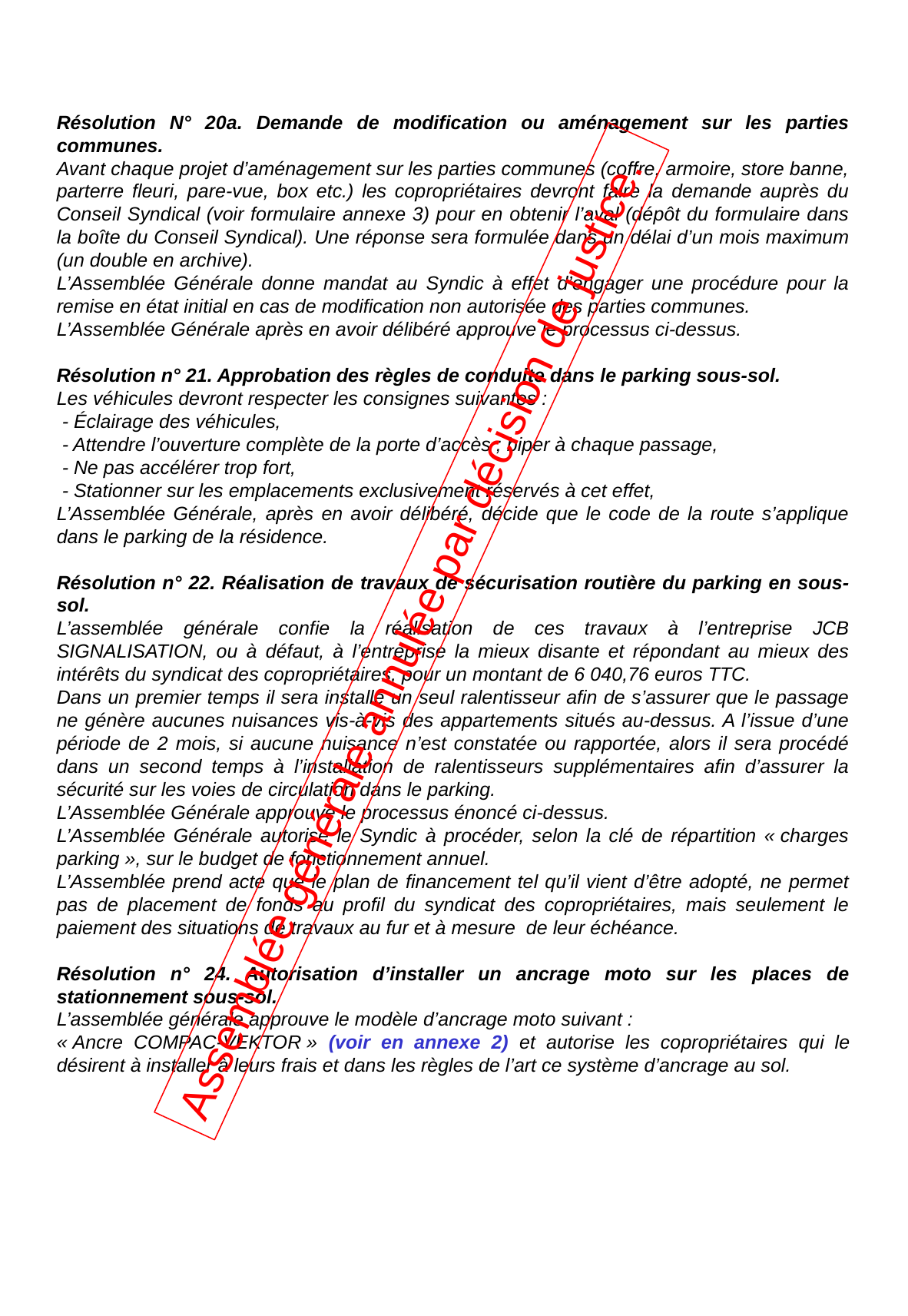

Résolution N° 20a. Demande de modification ou aménagement sur les parties communes.
Avant chaque projet d’aménagement sur les parties communes (coffre, armoire, store banne, parterre fleuri, pare-vue, box etc.) les copropriétaires devront faire la demande auprès du Conseil Syndical (voir formulaire annexe 3) pour en obtenir l’aval (dépôt du formulaire dans la boîte du Conseil Syndical). Une réponse sera formulée dans un délai d’un mois maximum (un double en archive).
L’Assemblée Générale donne mandat au Syndic à effet d’engager une procédure pour la remise en état initial en cas de modification non autorisée des parties communes.
L’Assemblée Générale après en avoir délibéré approuve le processus ci-dessus.

Résolution n° 21. Approbation des règles de conduite dans le parking sous-sol.
Les véhicules devront respecter les consignes suivantes :
 - Éclairage des véhicules,
 - Attendre l’ouverture complète de la porte d’accès ; biper à chaque passage,
 - Ne pas accélérer trop fort,
 - Stationner sur les emplacements exclusivement réservés à cet effet,
L’Assemblée Générale, après en avoir délibéré, décide que le code de la route s’applique dans le parking de la résidence.

Résolution n° 22. Réalisation de travaux de sécurisation routière du parking en sous-sol.
L’assemblée générale confie la réalisation de ces travaux à l’entreprise JCB SIGNALISATION, ou à défaut, à l’entreprise la mieux disante et répondant au mieux des intérêts du syndicat des copropriétaires, pour un montant de 6 040,76 euros TTC.
Dans un premier temps il sera installé un seul ralentisseur afin de s’assurer que le passage ne génère aucunes nuisances vis-à-vis des appartements situés au-dessus. A l’issue d’une période de 2 mois, si aucune nuisance n’est constatée ou rapportée, alors il sera procédé dans un second temps à l’installation de ralentisseurs supplémentaires afin d’assurer la sécurité sur les voies de circulation dans le parking.
L’Assemblée Générale approuve le processus énoncé ci-dessus.
L’Assemblée Générale autorise le Syndic à procéder, selon la clé de répartition « charges parking », sur le budget de fonctionnement annuel.
L’Assemblée prend acte que le plan de financement tel qu’il vient d’être adopté, ne permet pas de placement de fonds au profil du syndicat des copropriétaires, mais seulement le paiement des situations de travaux au fur et à mesure  de leur échéance.

Résolution n° 24. Autorisation d’installer un ancrage moto sur les places de stationnement sous-sol.
L’assemblée générale approuve le modèle d’ancrage moto suivant :
« Ancre COMPAC-VEKTOR » (voir en annexe 2) et autorise les copropriétaires qui le désirent à installer à leurs frais et dans les règles de l’art ce système d’ancrage au sol.

Assemblée générale annulée par décision de justice.